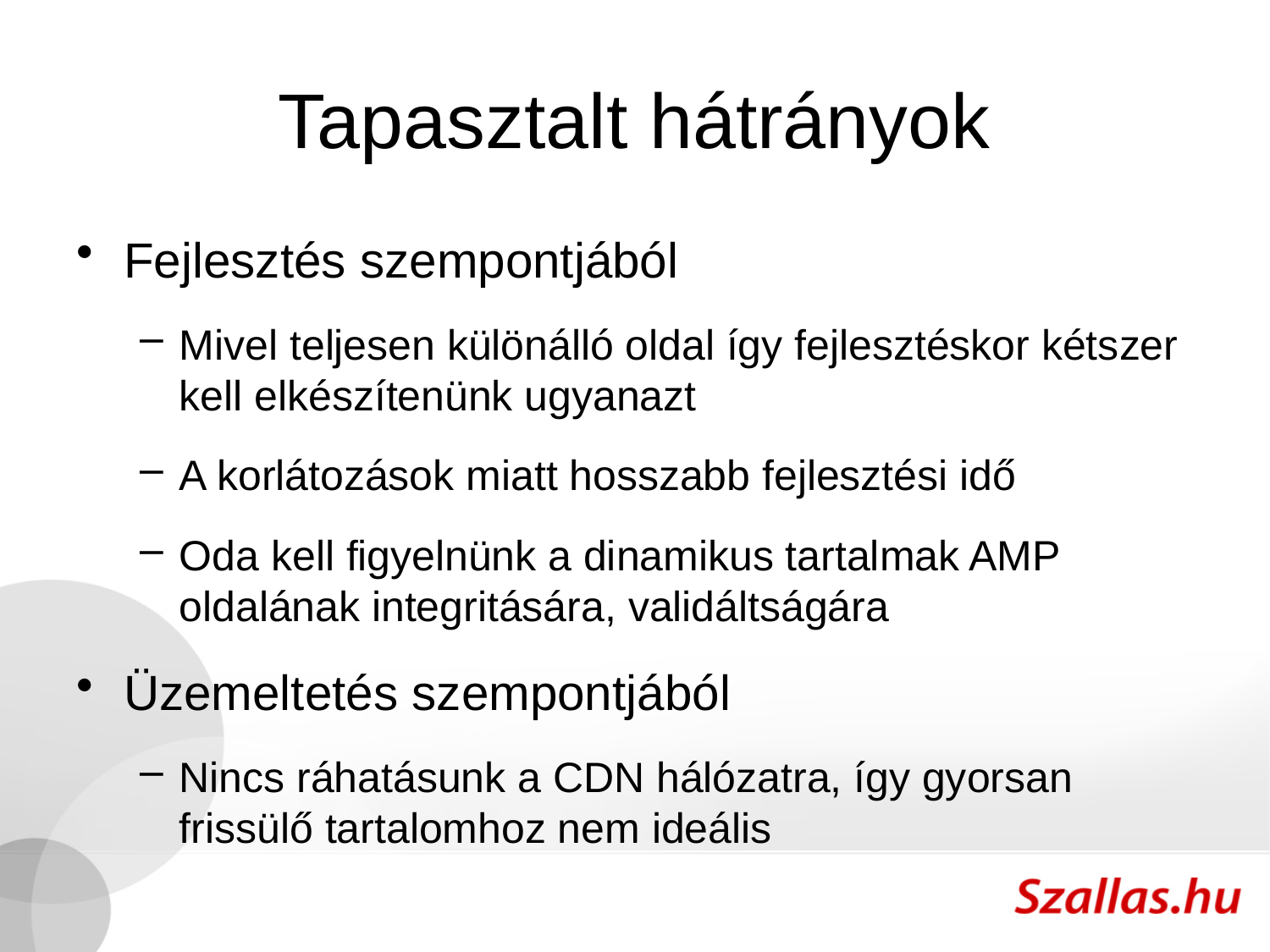

# Tapasztalt hátrányok
Fejlesztés szempontjából
Mivel teljesen különálló oldal így fejlesztéskor kétszer kell elkészítenünk ugyanazt
A korlátozások miatt hosszabb fejlesztési idő
Oda kell figyelnünk a dinamikus tartalmak AMP oldalának integritására, validáltságára
Üzemeltetés szempontjából
Nincs ráhatásunk a CDN hálózatra, így gyorsan frissülő tartalomhoz nem ideális